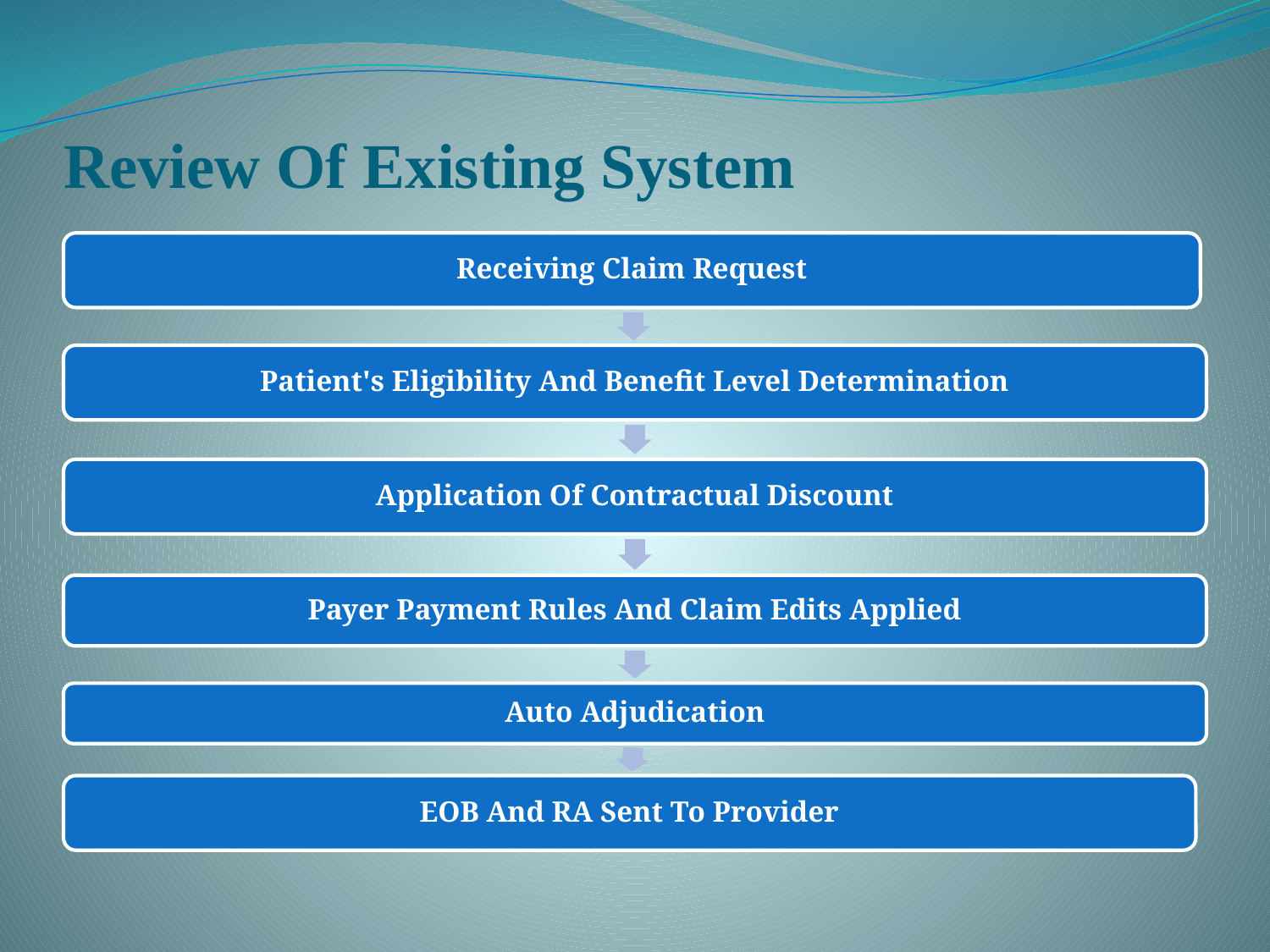

# Review Of Existing System
Receiving Claim Request

Patient's Eligibility And Benefit Level Determination

Application Of Contractual Discount

Payer Payment Rules And Claim Edits Applied

Auto Adjudication

EOB And RA Sent To Provider